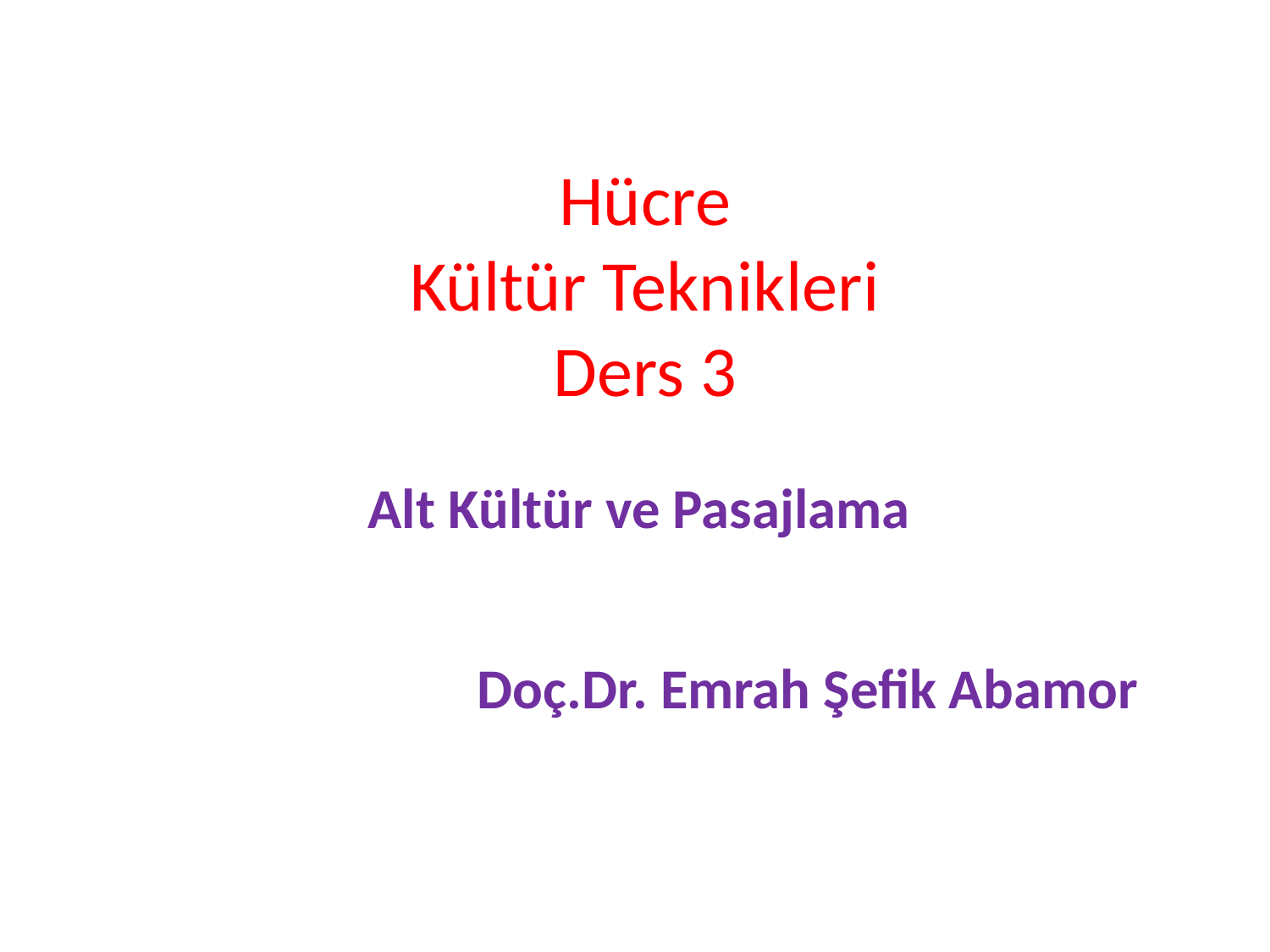

# Hücre Kültür Teknikleri Ders 3
Alt Kültür ve Pasajlama
Doç.Dr. Emrah Şefik Abamor